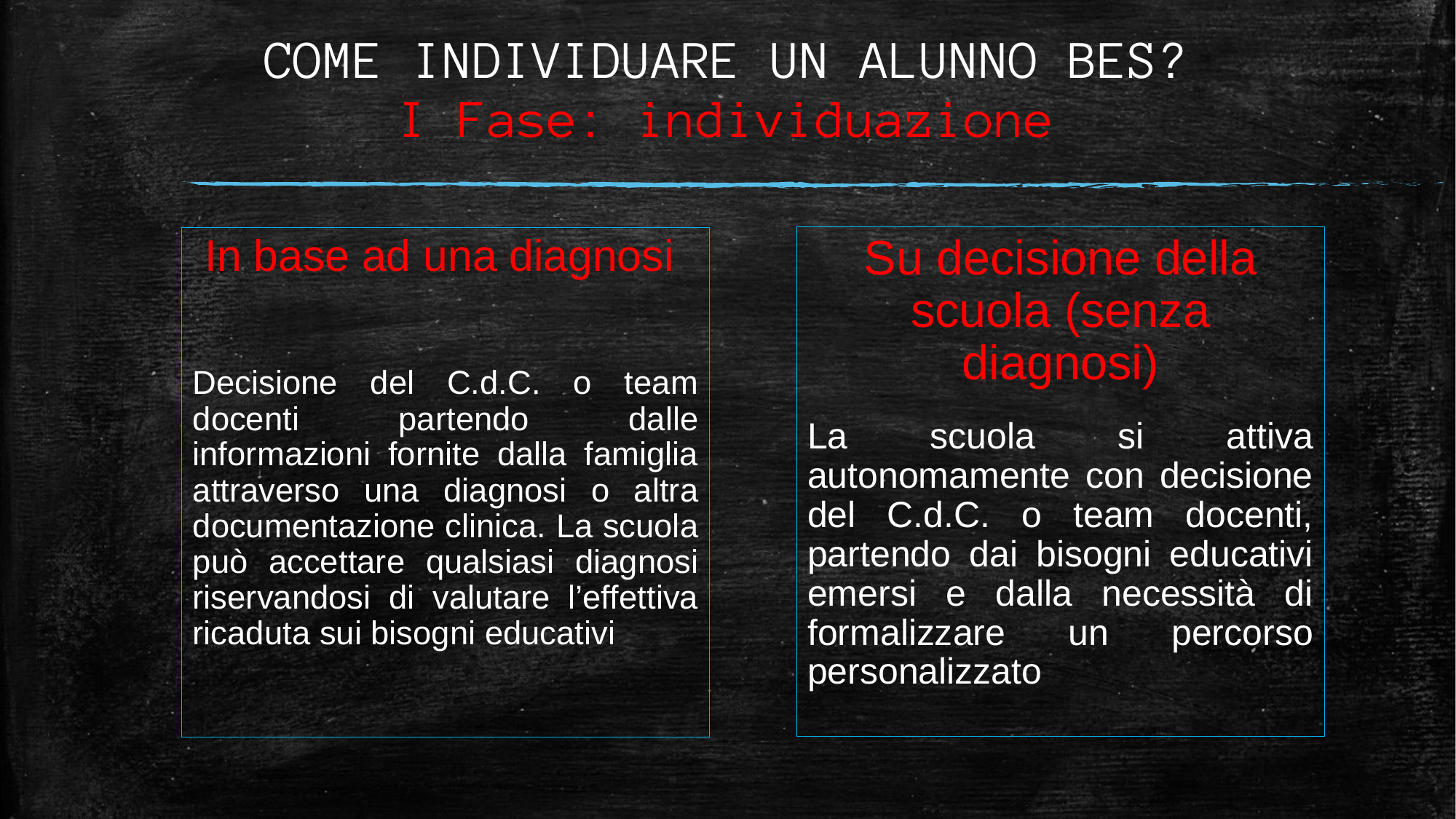

# COME INDIVIDUARE UN ALUNNO BES? I Fase: individuazione
Su decisione della scuola (senza diagnosi)
La scuola si attiva autonomamente con decisione del C.d.C. o team docenti, partendo dai bisogni educativi emersi e dalla necessità di formalizzare un percorso personalizzato
In base ad una diagnosi

Decisione del C.d.C. o team docenti partendo dalle informazioni fornite dalla famiglia attraverso una diagnosi o altra documentazione clinica. La scuola può accettare qualsiasi diagnosi riservandosi di valutare l’effettiva ricaduta sui bisogni educativi